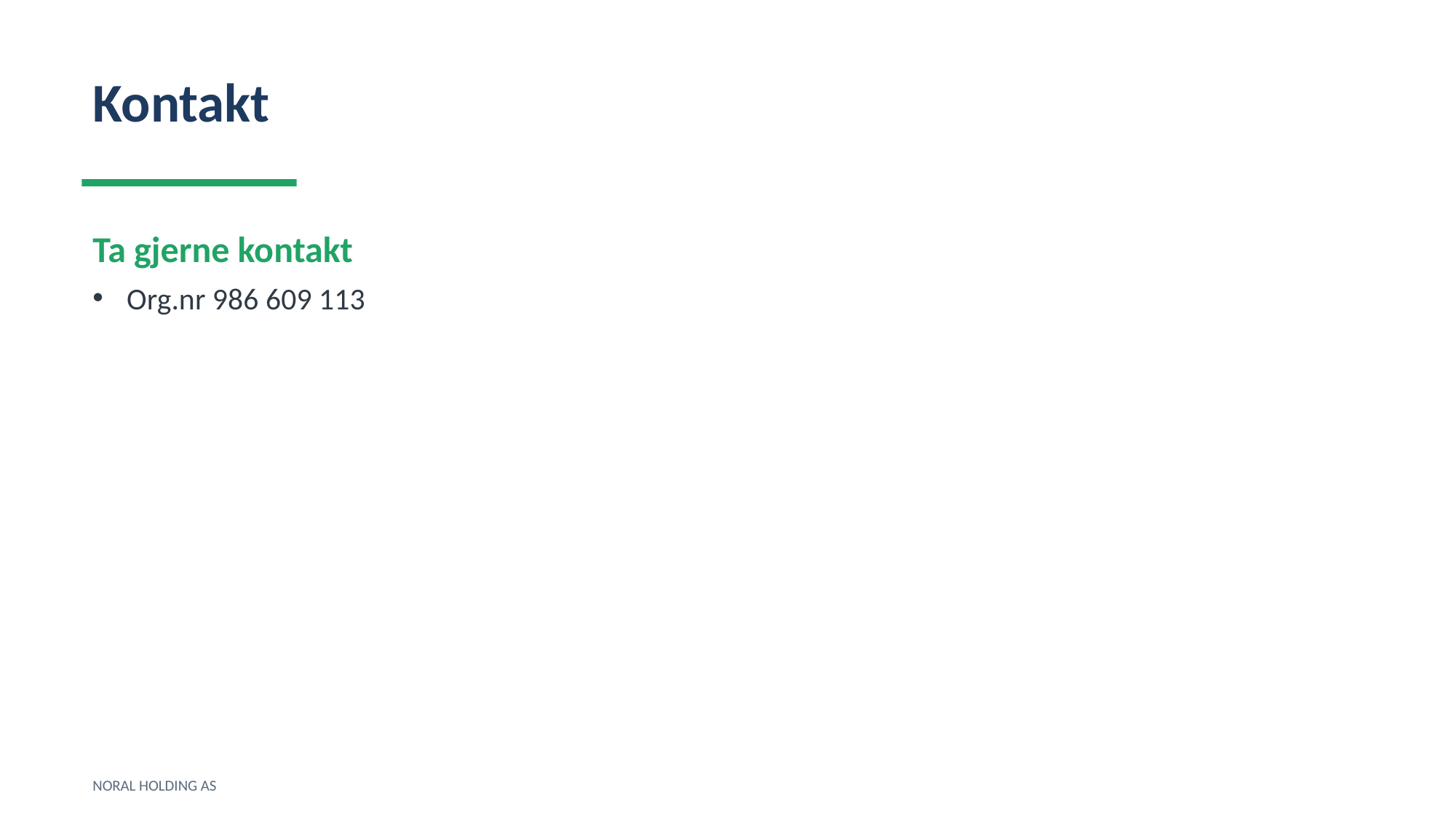

Kontakt

Ta gjerne kontakt
Org.nr 986 609 113
NORAL HOLDING AS